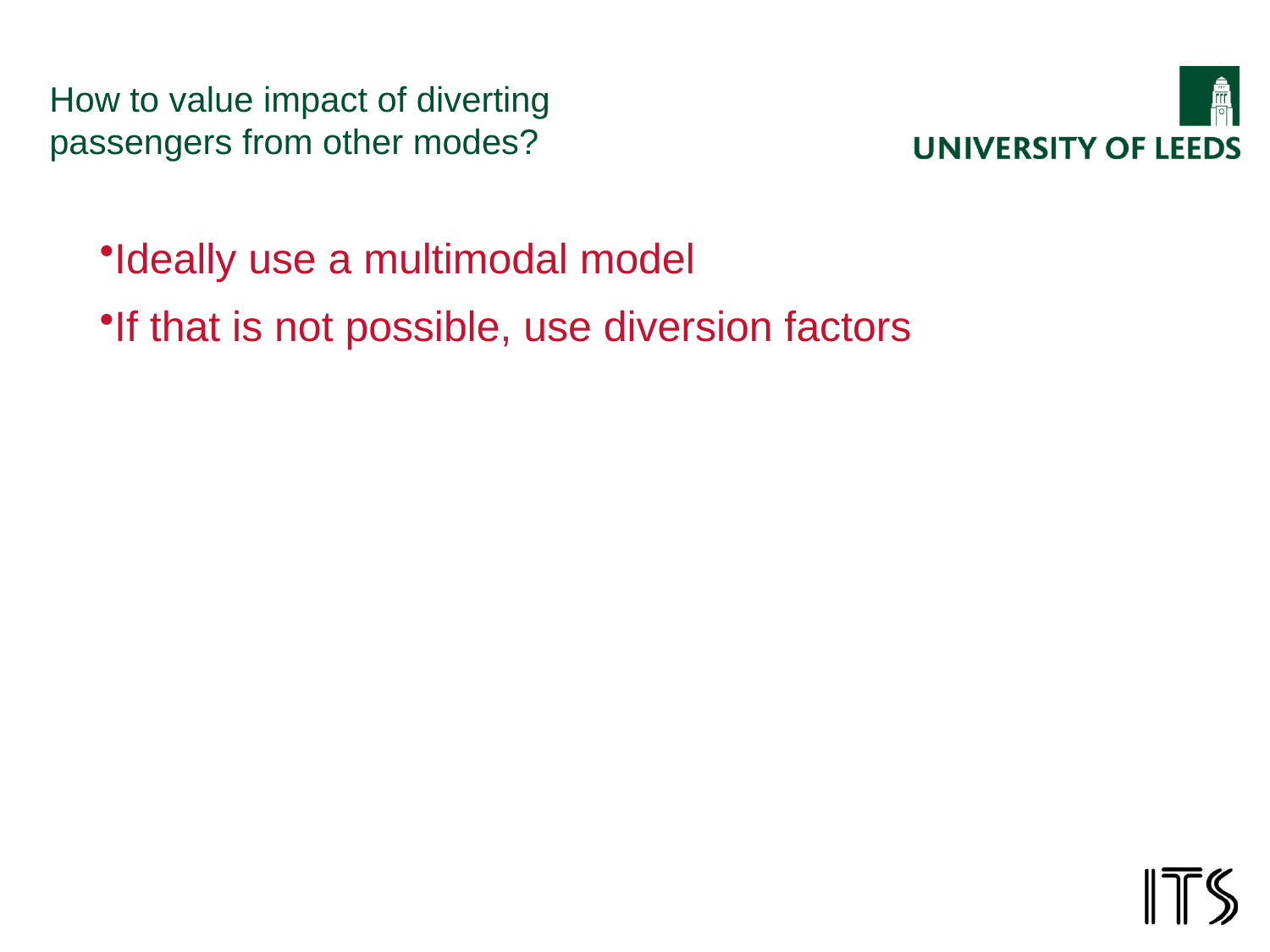

# How to value impact of diverting passengers from other modes?
Ideally use a multimodal model
If that is not possible, use diversion factors